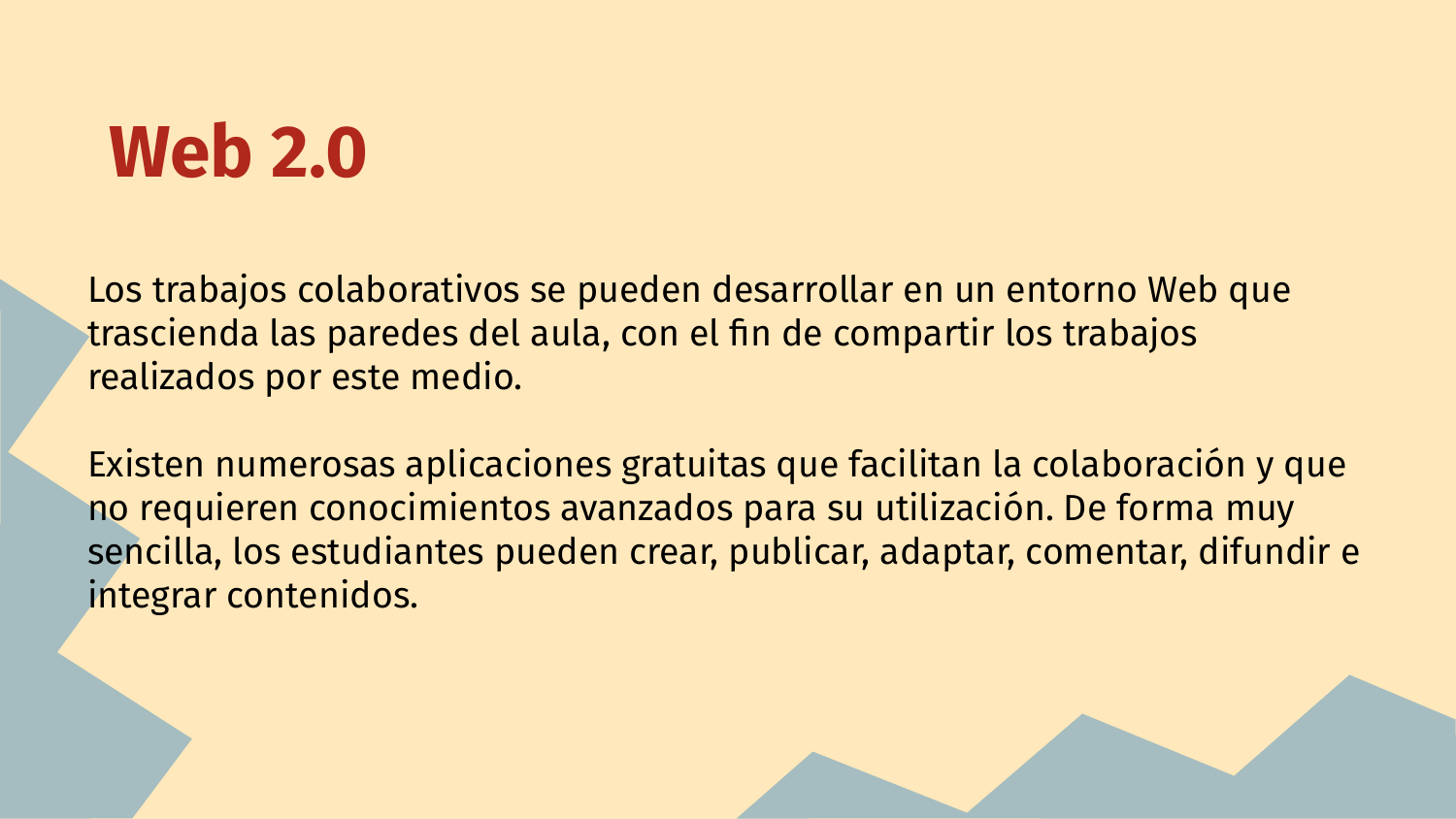

# Web 2.0
Los trabajos colaborativos se pueden desarrollar en un entorno Web que trascienda las paredes del aula, con el fin de compartir los trabajos realizados por este medio.

Existen numerosas aplicaciones gratuitas que facilitan la colaboración y que no requieren conocimientos avanzados para su utilización. De forma muy sencilla, los estudiantes pueden crear, publicar, adaptar, comentar, difundir e integrar contenidos.